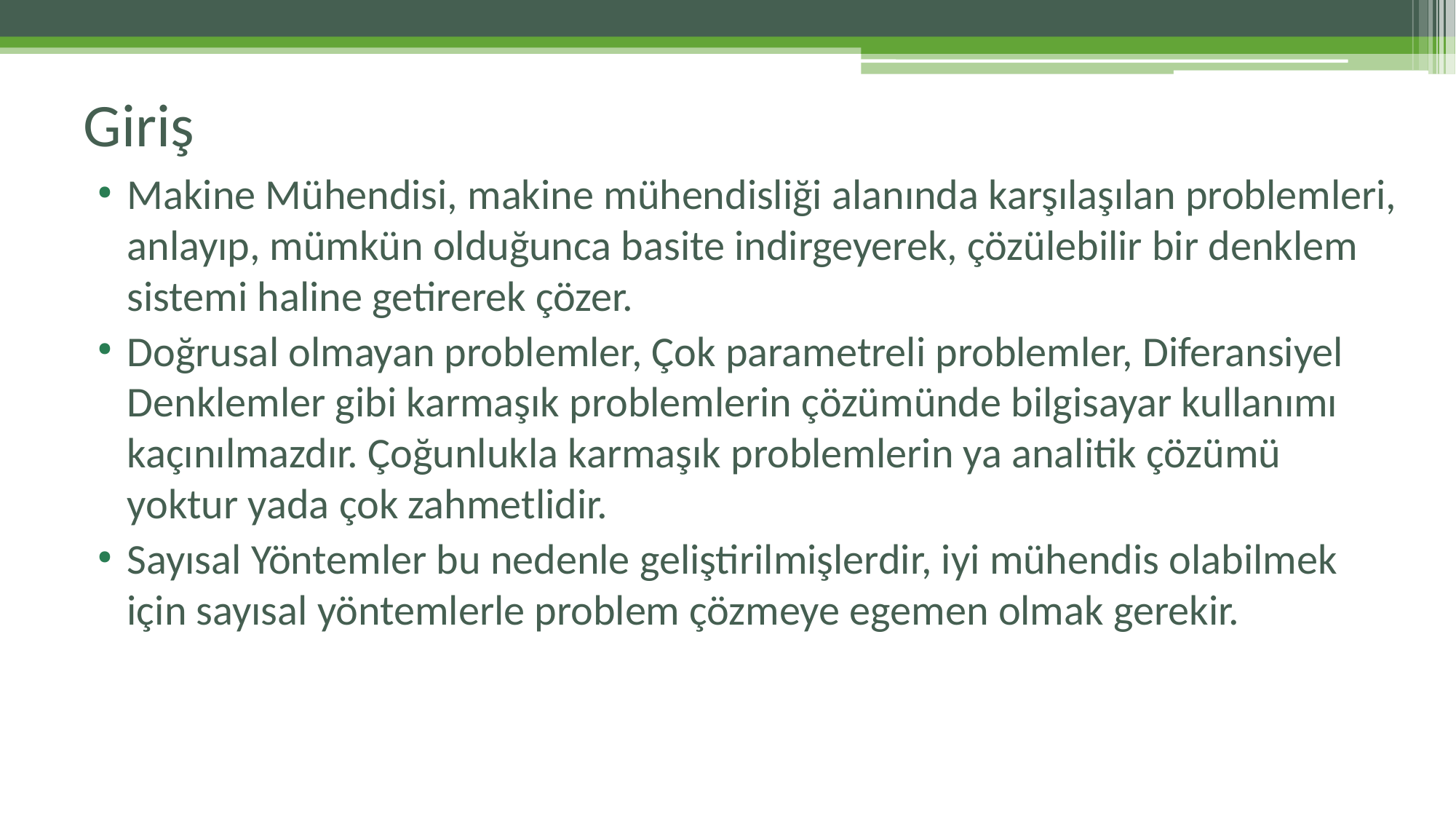

# Giriş
Makine Mühendisi, makine mühendisliği alanında karşılaşılan problemleri, anlayıp, mümkün olduğunca basite indirgeyerek, çözülebilir bir denklem sistemi haline getirerek çözer.
Doğrusal olmayan problemler, Çok parametreli problemler, Diferansiyel Denklemler gibi karmaşık problemlerin çözümünde bilgisayar kullanımı kaçınılmazdır. Çoğunlukla karmaşık problemlerin ya analitik çözümü yoktur yada çok zahmetlidir.
Sayısal Yöntemler bu nedenle geliştirilmişlerdir, iyi mühendis olabilmek için sayısal yöntemlerle problem çözmeye egemen olmak gerekir.